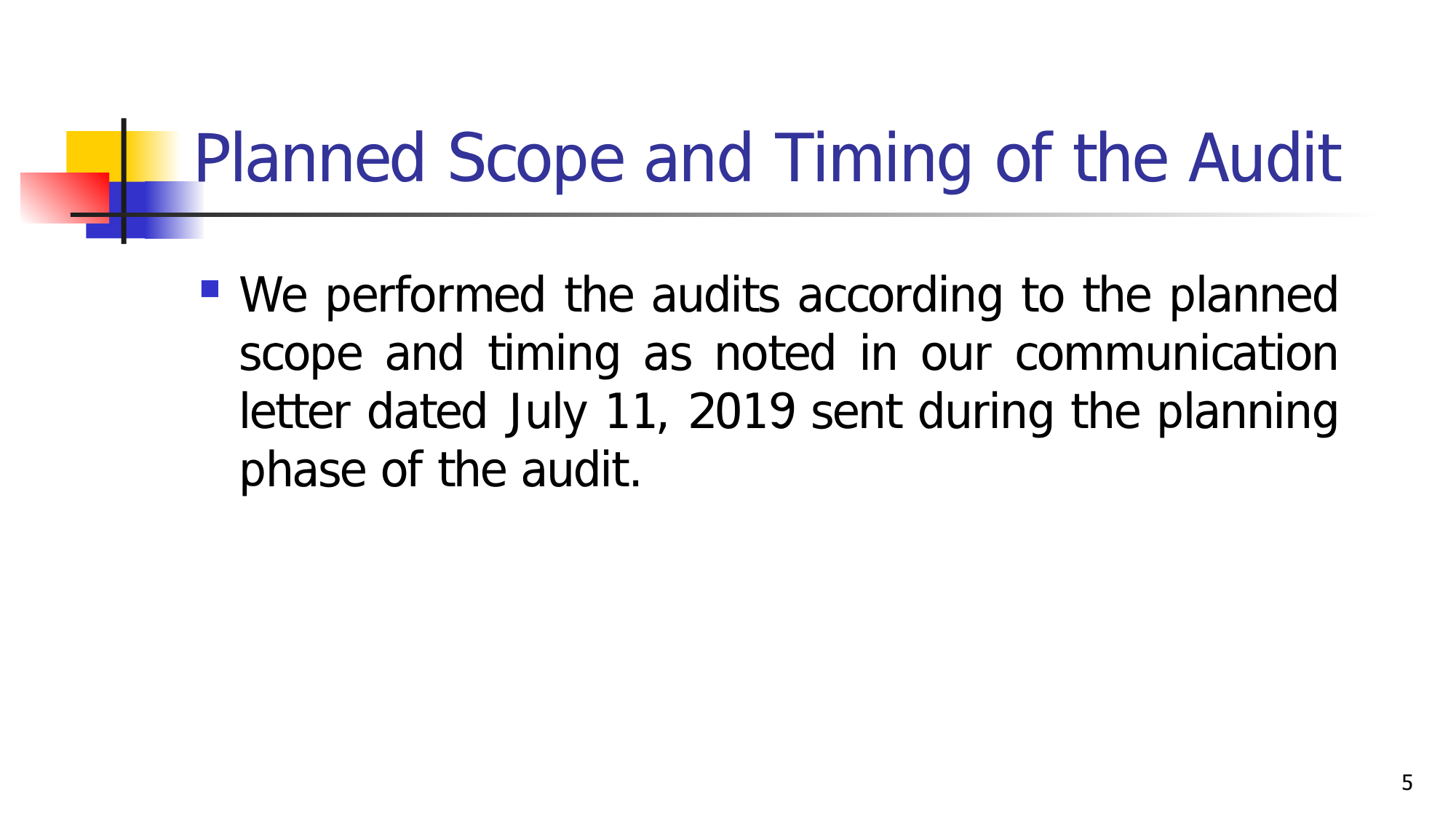

# Planned Scope and Timing of the Audit
We performed the audits according to the planned scope and timing as noted in our communication letter dated July 11, 2019 sent during the planning phase of the audit.
5